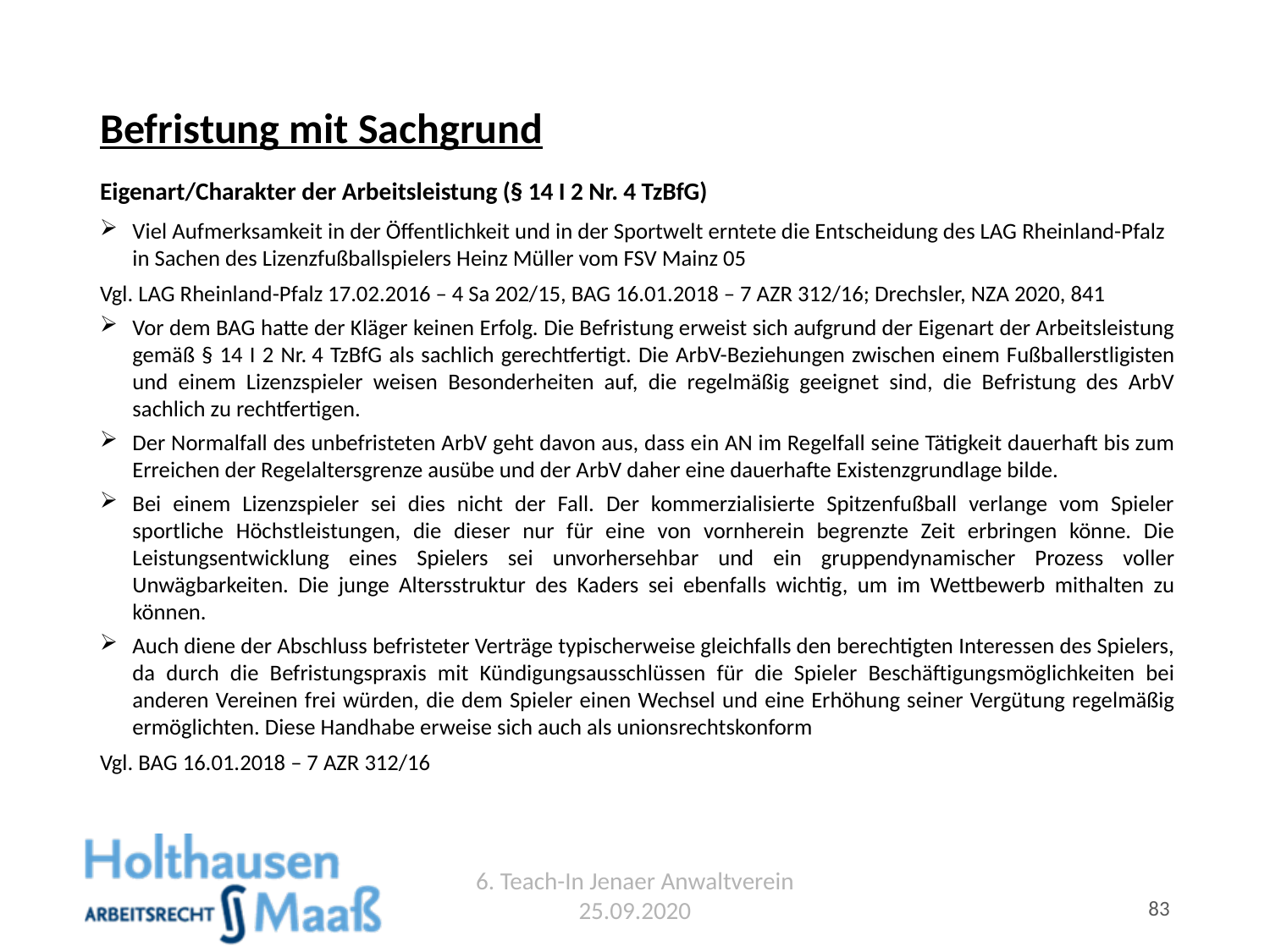

# Befristung mit Sachgrund
Eigenart/Charakter der Arbeitsleistung (§ 14 I 2 Nr. 4 TzBfG)
Viel Aufmerksamkeit in der Öffentlichkeit und in der Sportwelt erntete die Entscheidung des LAG Rheinland-Pfalz in Sachen des Lizenzfußballspielers Heinz Müller vom FSV Mainz 05
Vgl. LAG Rheinland-Pfalz 17.02.2016 – 4 Sa 202/15, BAG 16.01.2018 – 7 AZR 312/16; Drechsler, NZA 2020, 841
Vor dem BAG hatte der Kläger keinen Erfolg. Die Befristung erweist sich aufgrund der Eigenart der Arbeitsleistung gemäß § 14 I 2 Nr. 4 TzBfG als sachlich gerechtfertigt. Die ArbV-Beziehungen zwischen einem Fußballerstligisten und einem Lizenzspieler weisen Besonderheiten auf, die regelmäßig geeignet sind, die Befristung des ArbV sachlich zu rechtfertigen.
Der Normalfall des unbefristeten ArbV geht davon aus, dass ein AN im Regelfall seine Tätigkeit dauerhaft bis zum Erreichen der Regelaltersgrenze ausübe und der ArbV daher eine dauerhafte Existenzgrundlage bilde.
Bei einem Lizenzspieler sei dies nicht der Fall. Der kommerzialisierte Spitzenfußball verlange vom Spieler sportliche Höchstleistungen, die dieser nur für eine von vornherein begrenzte Zeit erbringen könne. Die Leistungsentwicklung eines Spielers sei unvorhersehbar und ein gruppendynamischer Prozess voller Unwägbarkeiten. Die junge Altersstruktur des Kaders sei ebenfalls wichtig, um im Wettbewerb mithalten zu können.
Auch diene der Abschluss befristeter Verträge typischerweise gleichfalls den berechtigten Interessen des Spielers, da durch die Befristungspraxis mit Kündigungsausschlüssen für die Spieler Beschäftigungsmöglichkeiten bei anderen Vereinen frei würden, die dem Spieler einen Wechsel und eine Erhöhung seiner Vergütung regelmäßig ermöglichten. Diese Handhabe erweise sich auch als unionsrechtskonform
Vgl. BAG 16.01.2018 – 7 AZR 312/16

6. Teach-In Jenaer Anwaltverein 25.09.2020
83